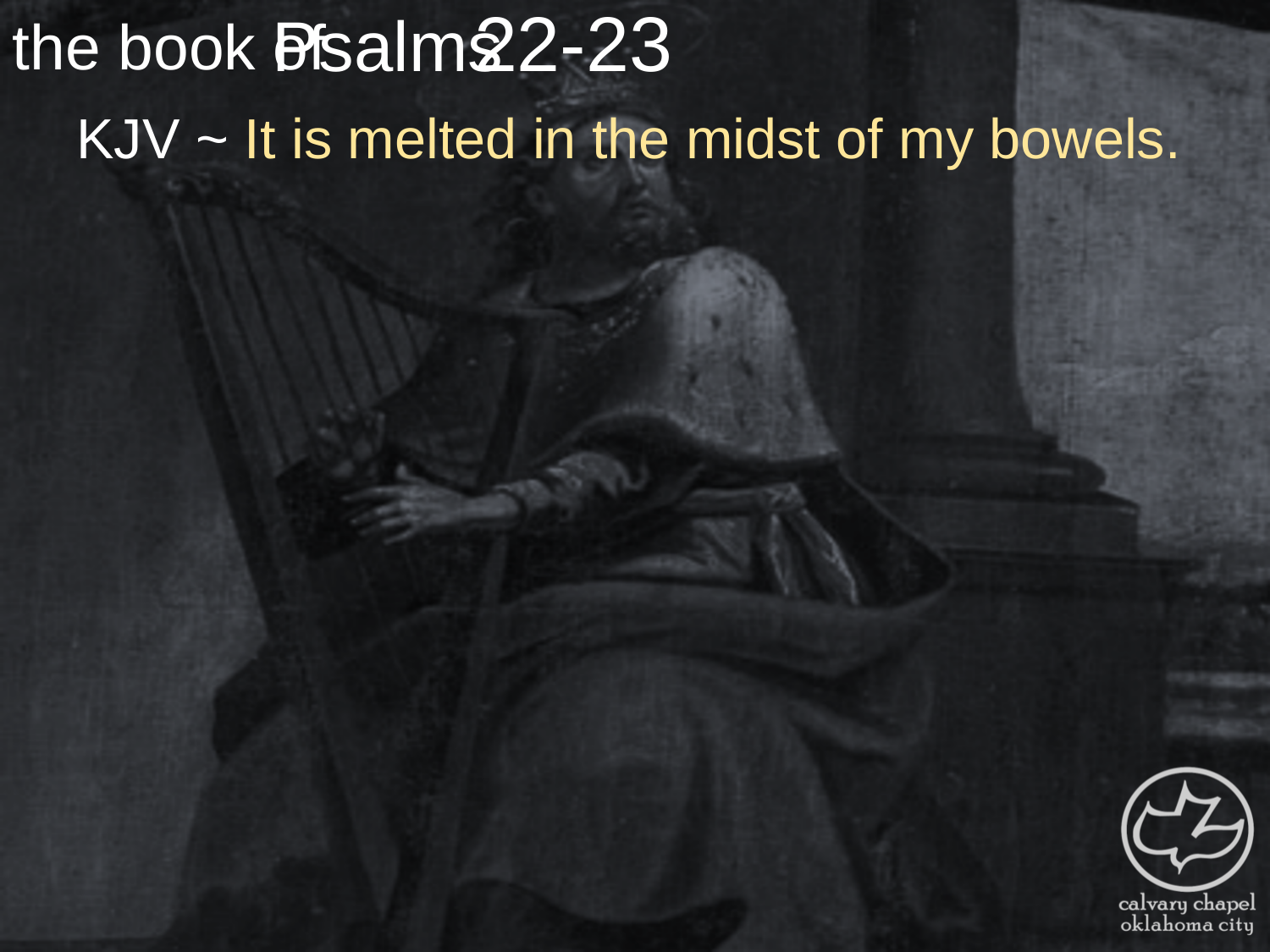

the book of
22-23
Psalms
KJV ~ It is melted in the midst of my bowels.